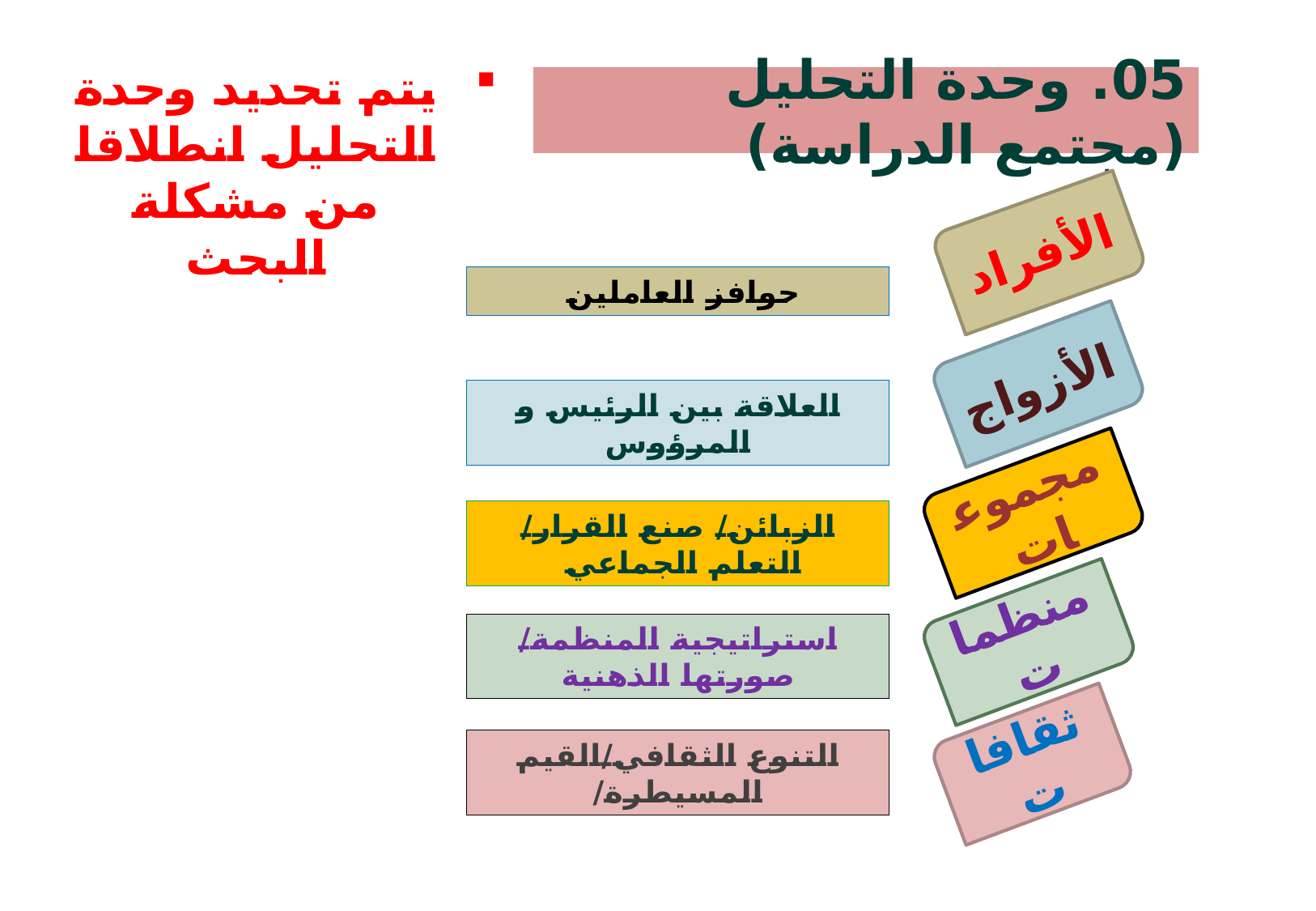

يتم تحديد وحدة التحليل انطلاقا من مشكلة البحث
05. وحدة التحليل (مجتمع الدراسة)
الأفراد
حوافز العاملين
الأزواج
العلاقة بين الرئيس و المرؤوس
مجموعات
الزبائن/ صنع القرار/ التعلم الجماعي
منظمات
استراتيجية المنظمة/ صورتها الذهنية
ثقافات
التنوع الثقافي/القيم المسيطرة/
16